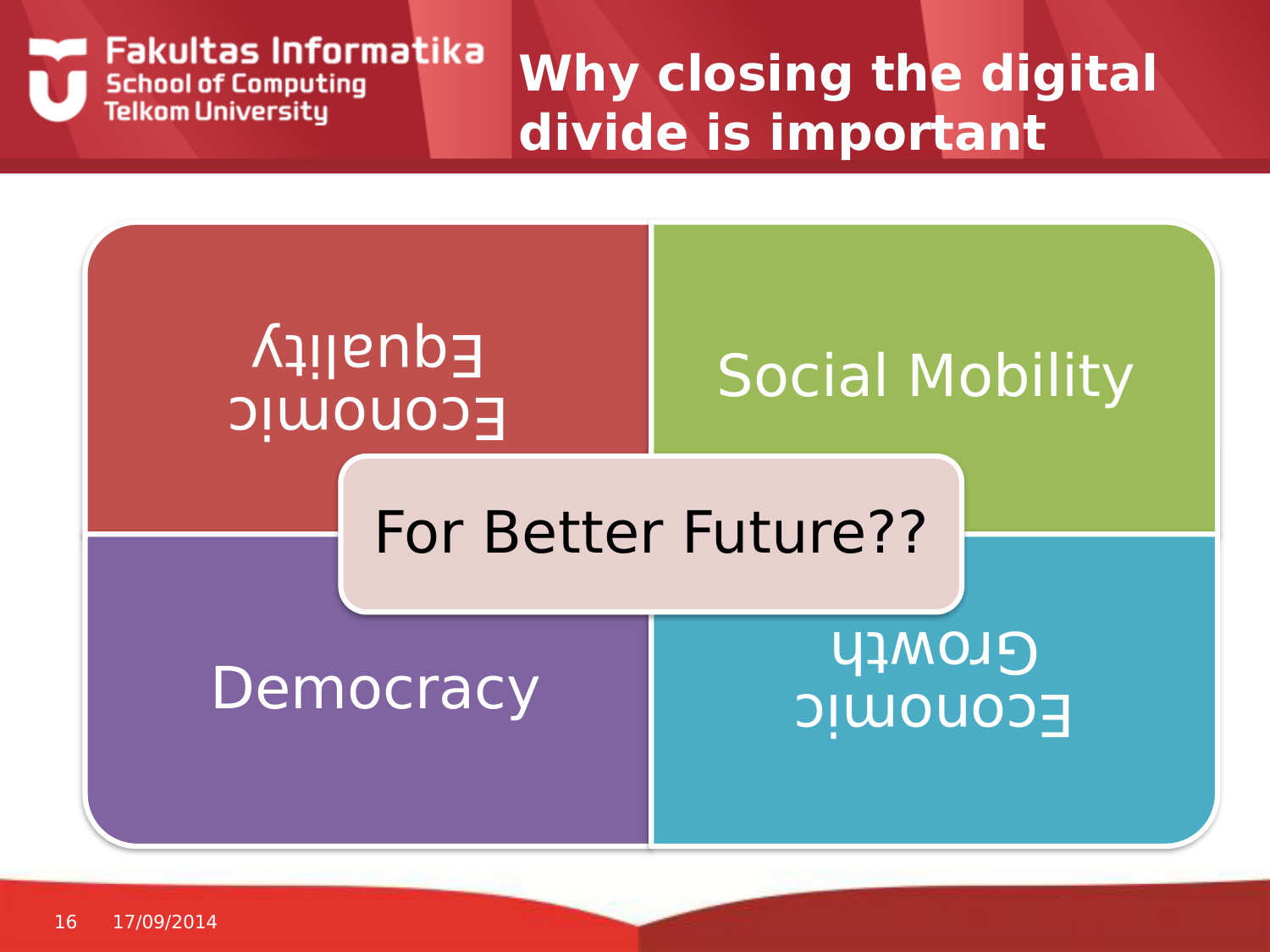

# Why closing the digital divide is important
Economic Equality
Social Mobility
Democracy
Economic Growth
For Better Future??
16
17/09/2014